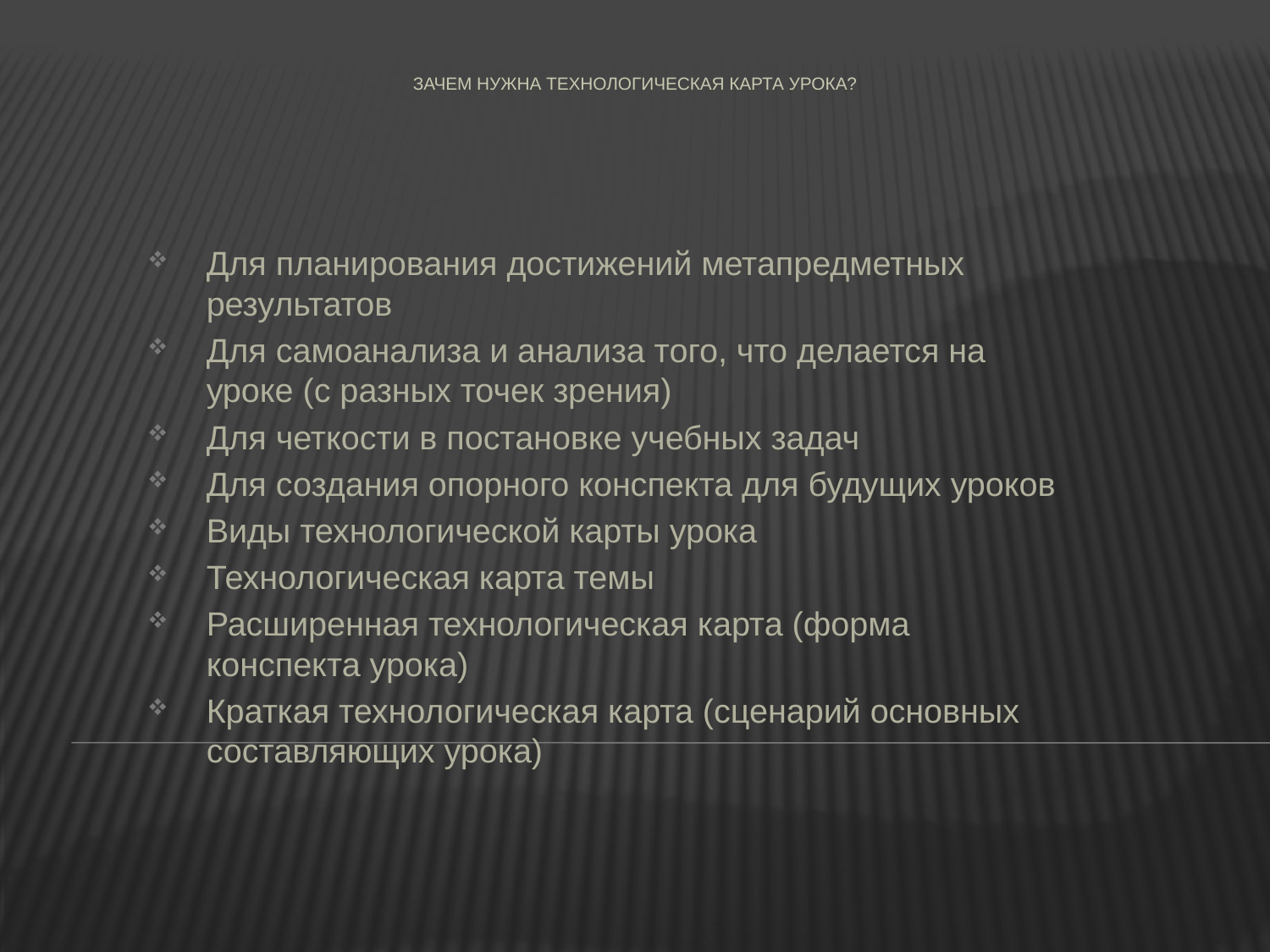

# Зачем нужна технологическая карта урока?
Для планирования достижений метапредметных результатов
Для самоанализа и анализа того, что делается на уроке (с разных точек зрения)
Для четкости в постановке учебных задач
Для создания опорного конспекта для будущих уроков
Виды технологической карты урока
Технологическая карта темы
Расширенная технологическая карта (форма конспекта урока)
Краткая технологическая карта (сценарий основных составляющих урока)